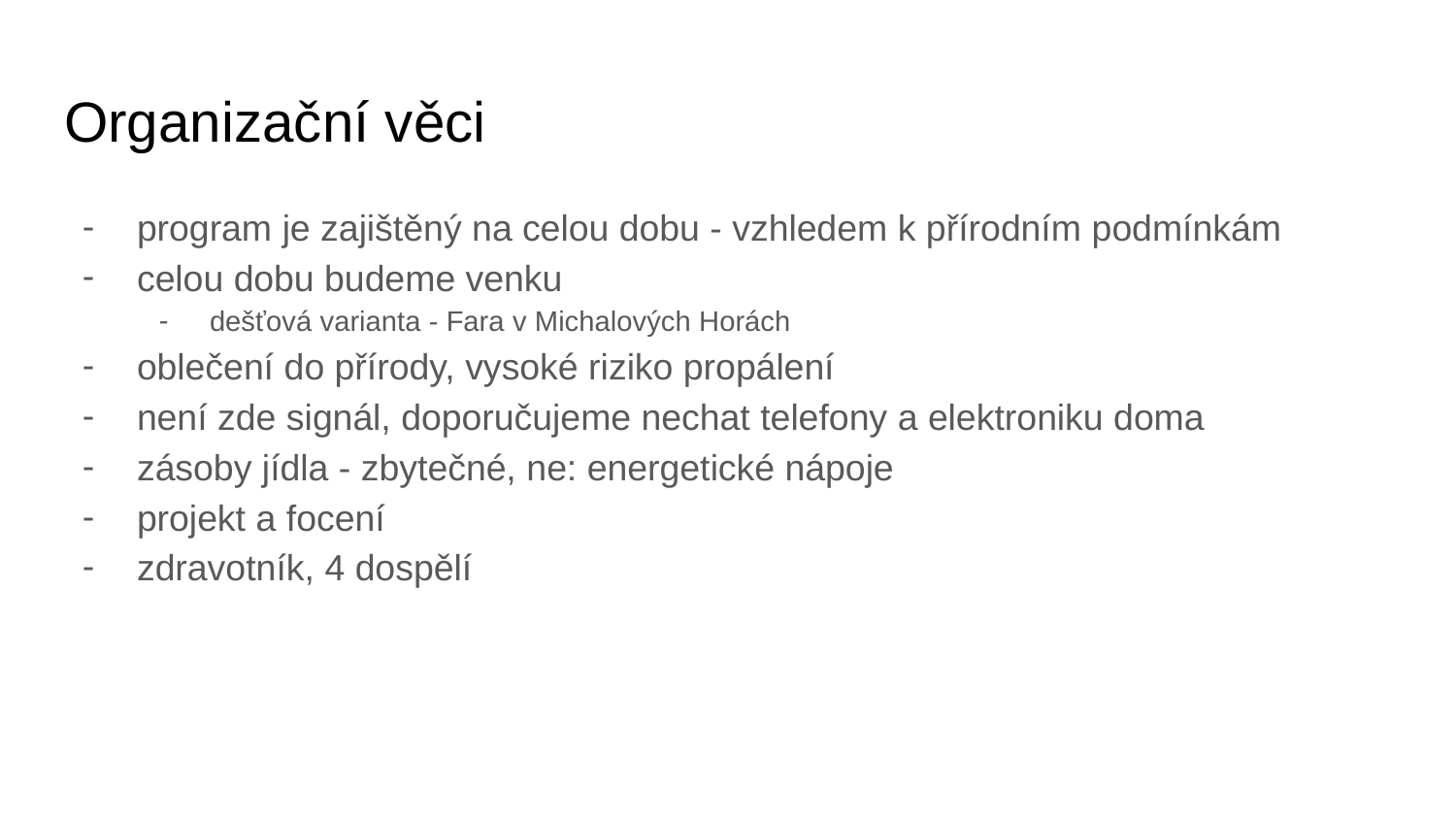

# Organizační věci
program je zajištěný na celou dobu - vzhledem k přírodním podmínkám
celou dobu budeme venku
dešťová varianta - Fara v Michalových Horách
oblečení do přírody, vysoké riziko propálení
není zde signál, doporučujeme nechat telefony a elektroniku doma
zásoby jídla - zbytečné, ne: energetické nápoje
projekt a focení
zdravotník, 4 dospělí